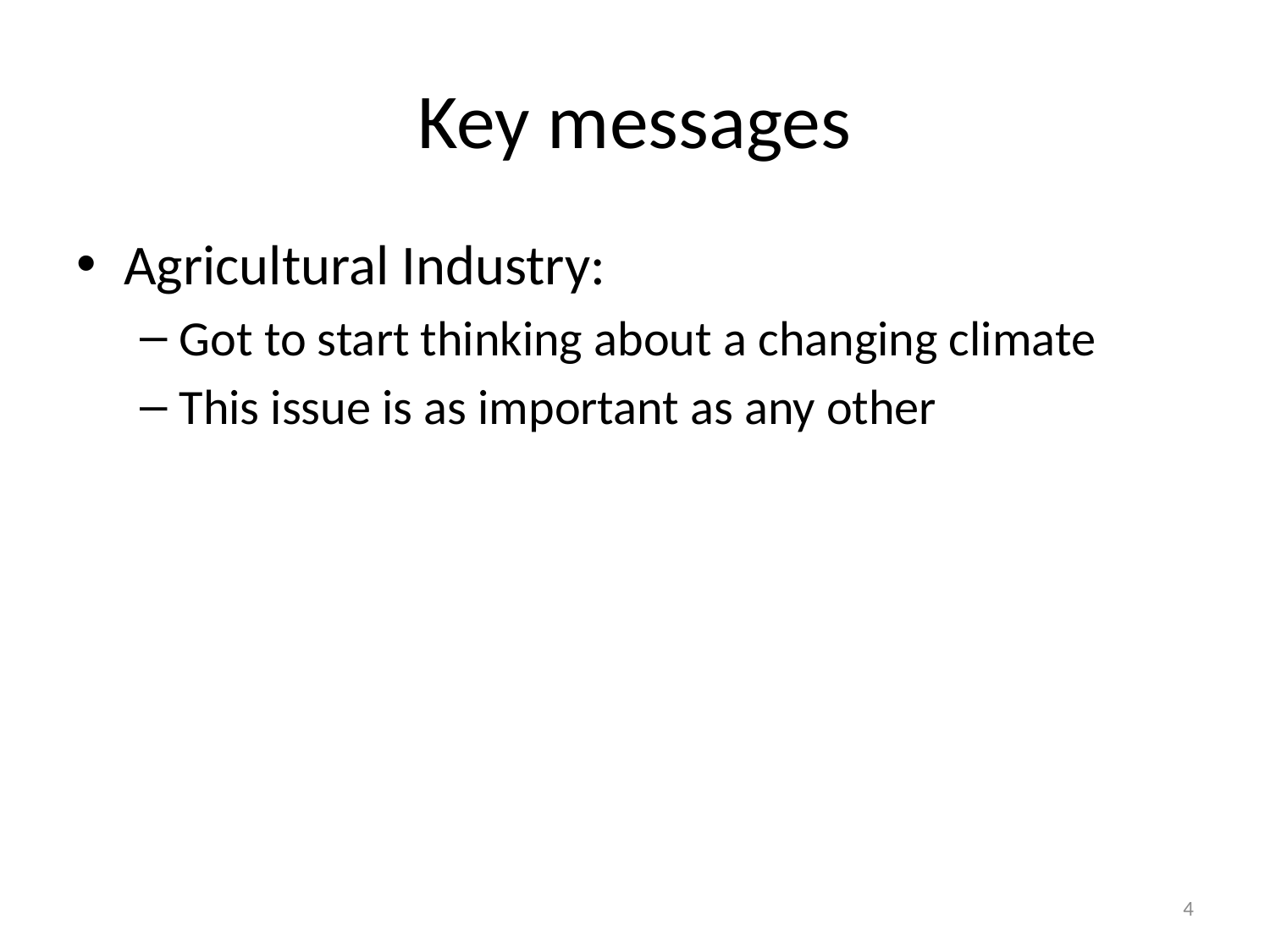

# Key messages
Agricultural Industry:
Got to start thinking about a changing climate
This issue is as important as any other
4